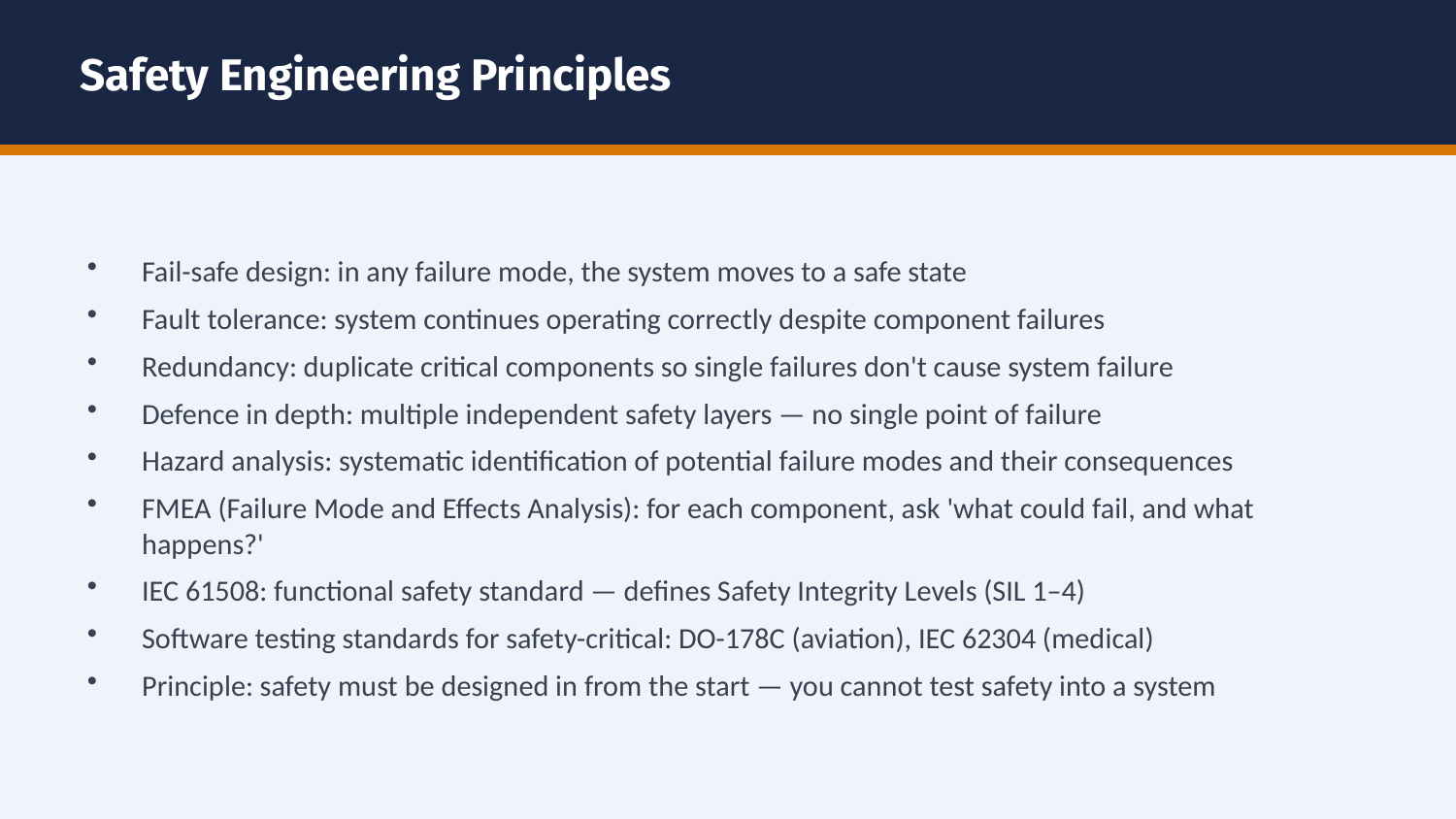

Safety Engineering Principles

Fail-safe design: in any failure mode, the system moves to a safe state
Fault tolerance: system continues operating correctly despite component failures
Redundancy: duplicate critical components so single failures don't cause system failure
Defence in depth: multiple independent safety layers — no single point of failure
Hazard analysis: systematic identification of potential failure modes and their consequences
FMEA (Failure Mode and Effects Analysis): for each component, ask 'what could fail, and what happens?'
IEC 61508: functional safety standard — defines Safety Integrity Levels (SIL 1–4)
Software testing standards for safety-critical: DO-178C (aviation), IEC 62304 (medical)
Principle: safety must be designed in from the start — you cannot test safety into a system